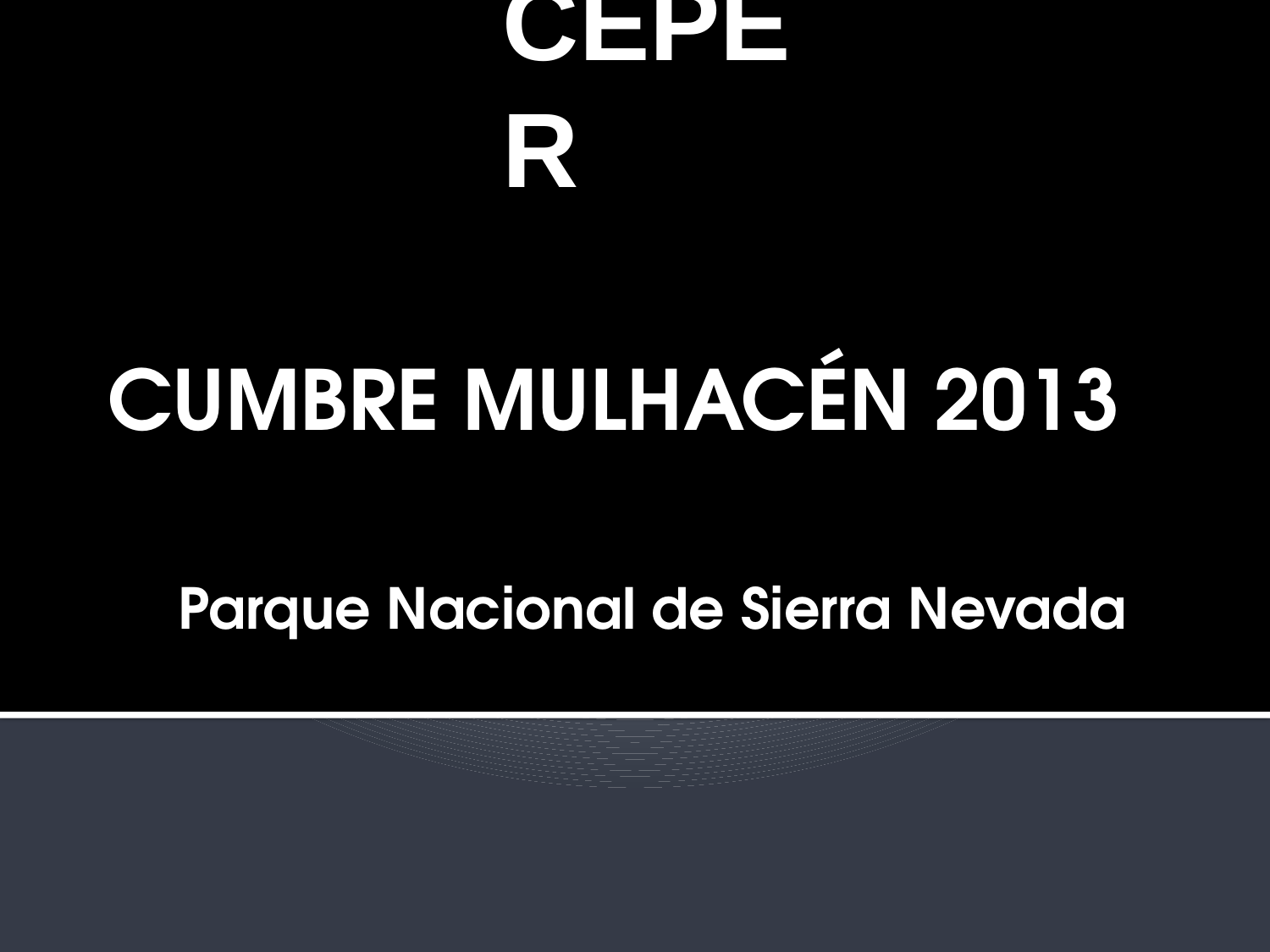

CEPER
# CUMBRE MULHACÉN 2013 Parque Nacional de Sierra Nevada